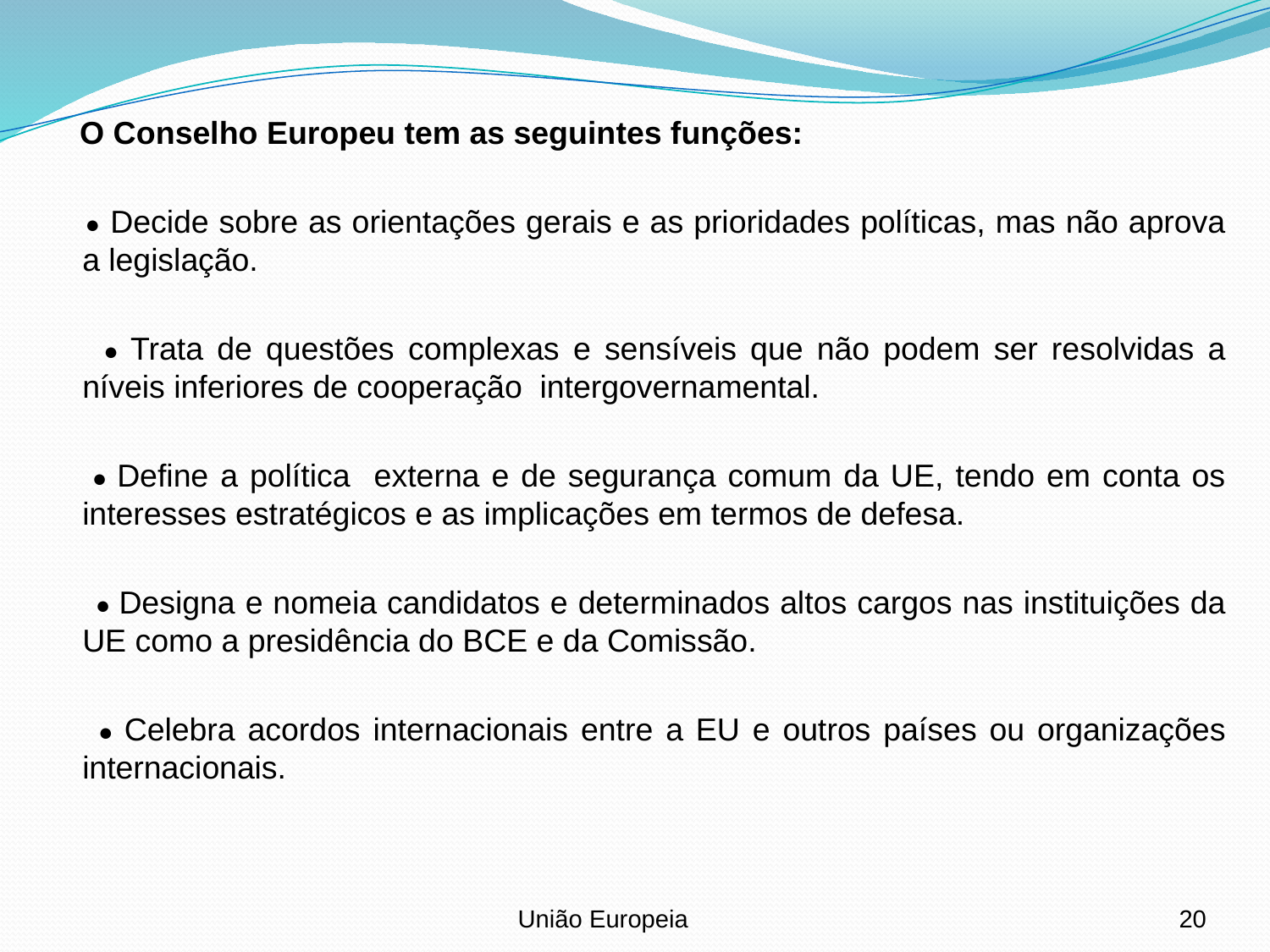

O Conselho Europeu tem as seguintes funções:

    ● Decide sobre as orientações gerais e as prioridades políticas, mas não aprova a legislação.

     ● Trata de questões complexas e sensíveis que não podem ser resolvidas a níveis inferiores de cooperação  intergovernamental.

    ● Define a política  externa e de segurança comum da UE, tendo em conta os interesses estratégicos e as implicações em termos de defesa.

     ● Designa e nomeia candidatos e determinados altos cargos nas instituições da UE como a presidência do BCE e da Comissão.

     ● Celebra acordos internacionais entre a EU e outros países ou organizações internacionais.

União Europeia
20